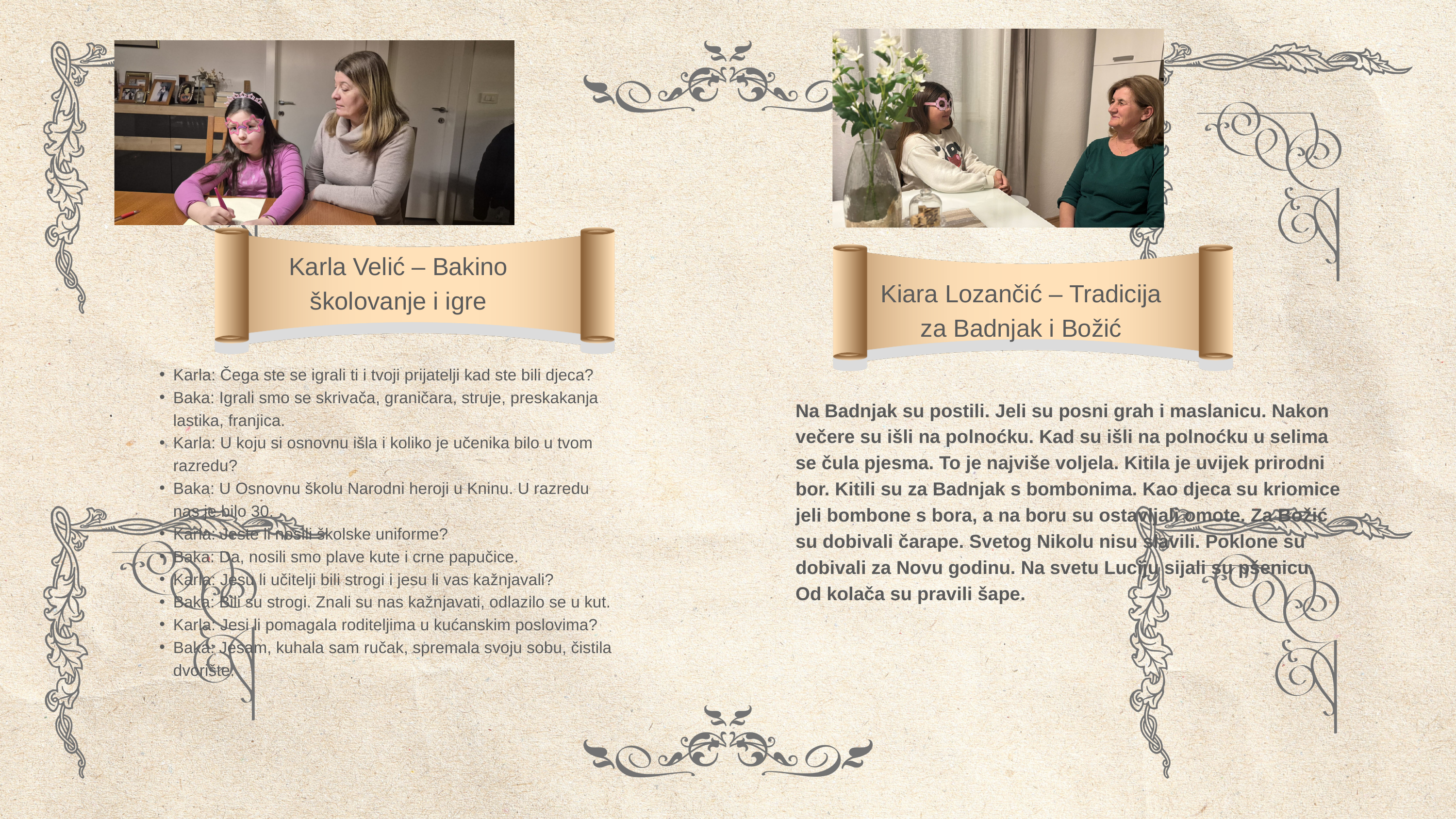

Karla Velić – Bakino školovanje i igre
Kiara Lozančić – Tradicija za Badnjak i Božić

Karla: Čega ste se igrali ti i tvoji prijatelji kad ste bili djeca?
Baka: Igrali smo se skrivača, graničara, struje, preskakanja lastika, franjica.
Karla: U koju si osnovnu išla i koliko je učenika bilo u tvom razredu?
Baka: U Osnovnu školu Narodni heroji u Kninu. U razredu nas je bilo 30.
Karla: Jeste li nosili školske uniforme?
Baka: Da, nosili smo plave kute i crne papučice.
Karla: Jesu li učitelji bili strogi i jesu li vas kažnjavali?
Baka: Bili su strogi. Znali su nas kažnjavati, odlazilo se u kut.
Karla: Jesi li pomagala roditeljima u kućanskim poslovima?
Baka: Jesam, kuhala sam ručak, spremala svoju sobu, čistila dvorište.

Na Badnjak su postili. Jeli su posni grah i maslanicu. Nakon večere su išli na polnoćku. Kad su išli na polnoćku u selima se čula pjesma. To je najviše voljela. Kitila je uvijek prirodni bor. Kitili su za Badnjak s bombonima. Kao djeca su kriomice jeli bombone s bora, a na boru su ostavljali omote. Za Božić su dobivali čarape. Svetog Nikolu nisu slavili. Poklone su dobivali za Novu godinu. Na svetu Luciju sijali su pšenicu. Od kolača su pravili šape.